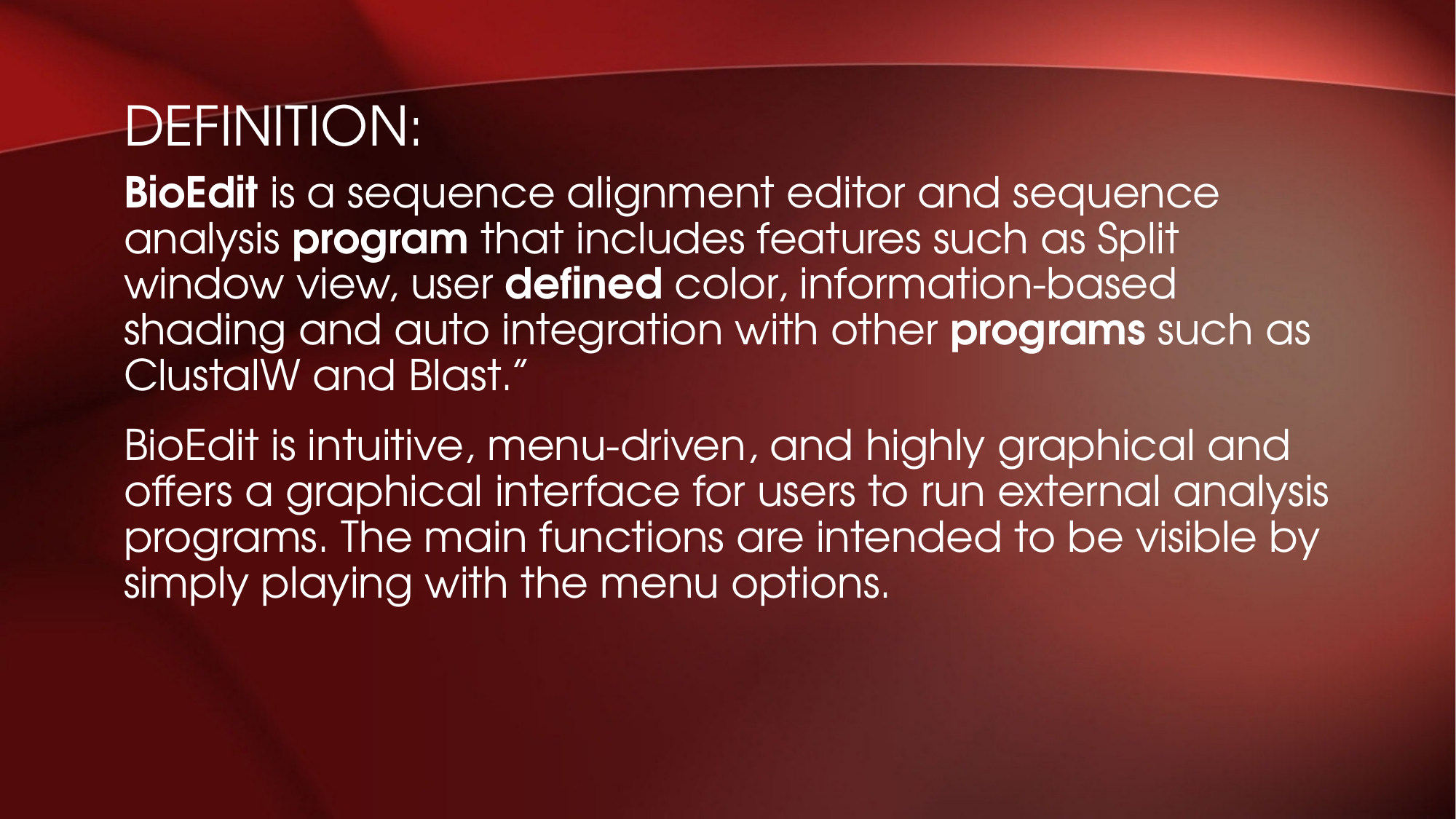

# DEFINITION:
BioEdit is a sequence alignment editor and sequence analysis program that includes features such as Split window view, user defined color, information-based shading and auto integration with other programs such as ClustalW and Blast.”
BioEdit is intuitive, menu-driven, and highly graphical and offers a graphical interface for users to run external analysis programs. The main functions are intended to be visible by simply playing with the menu options.